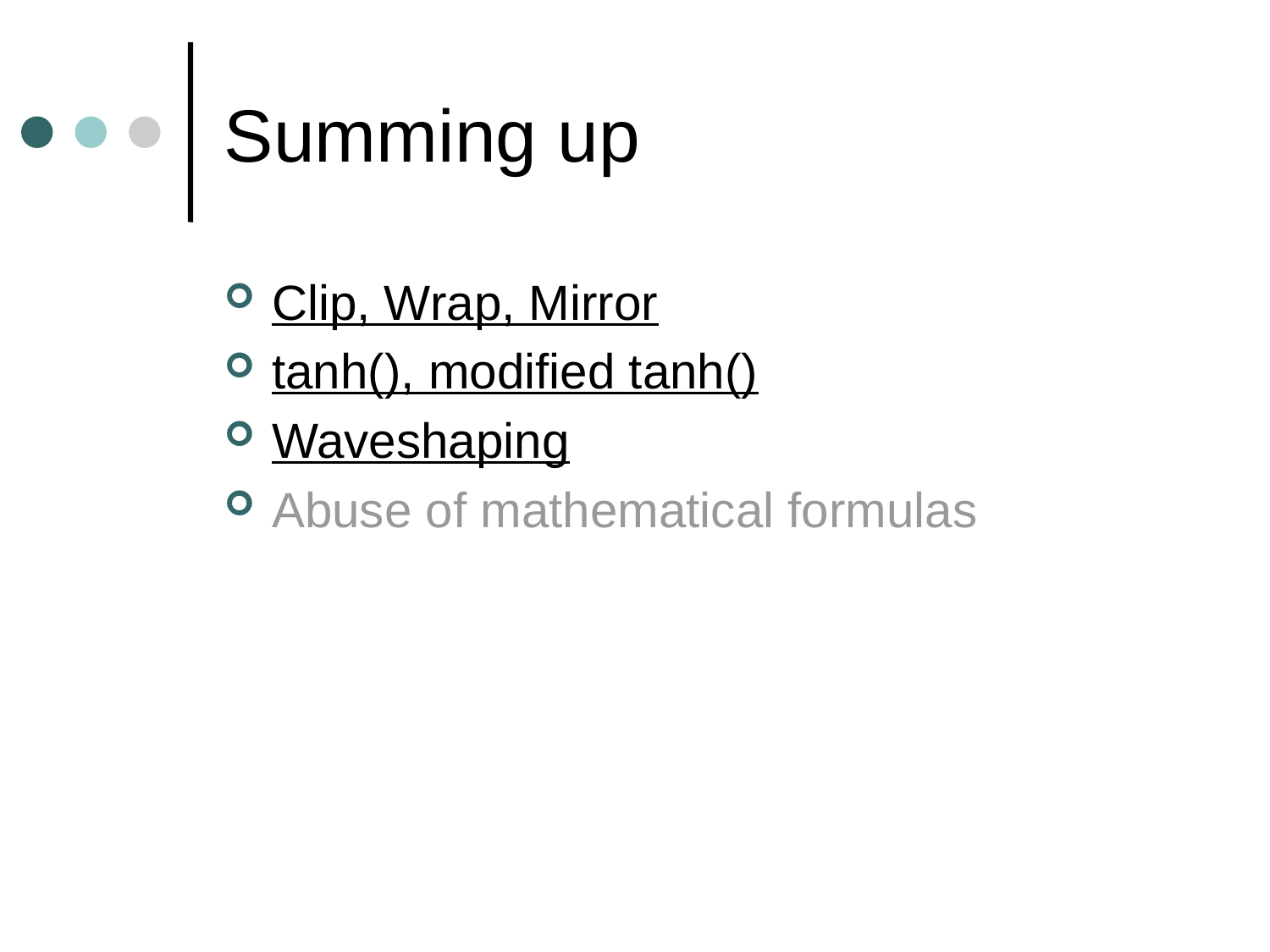

# Summing up
Clip, Wrap, Mirror
tanh(), modified tanh()
Waveshaping
Abuse of mathematical formulas